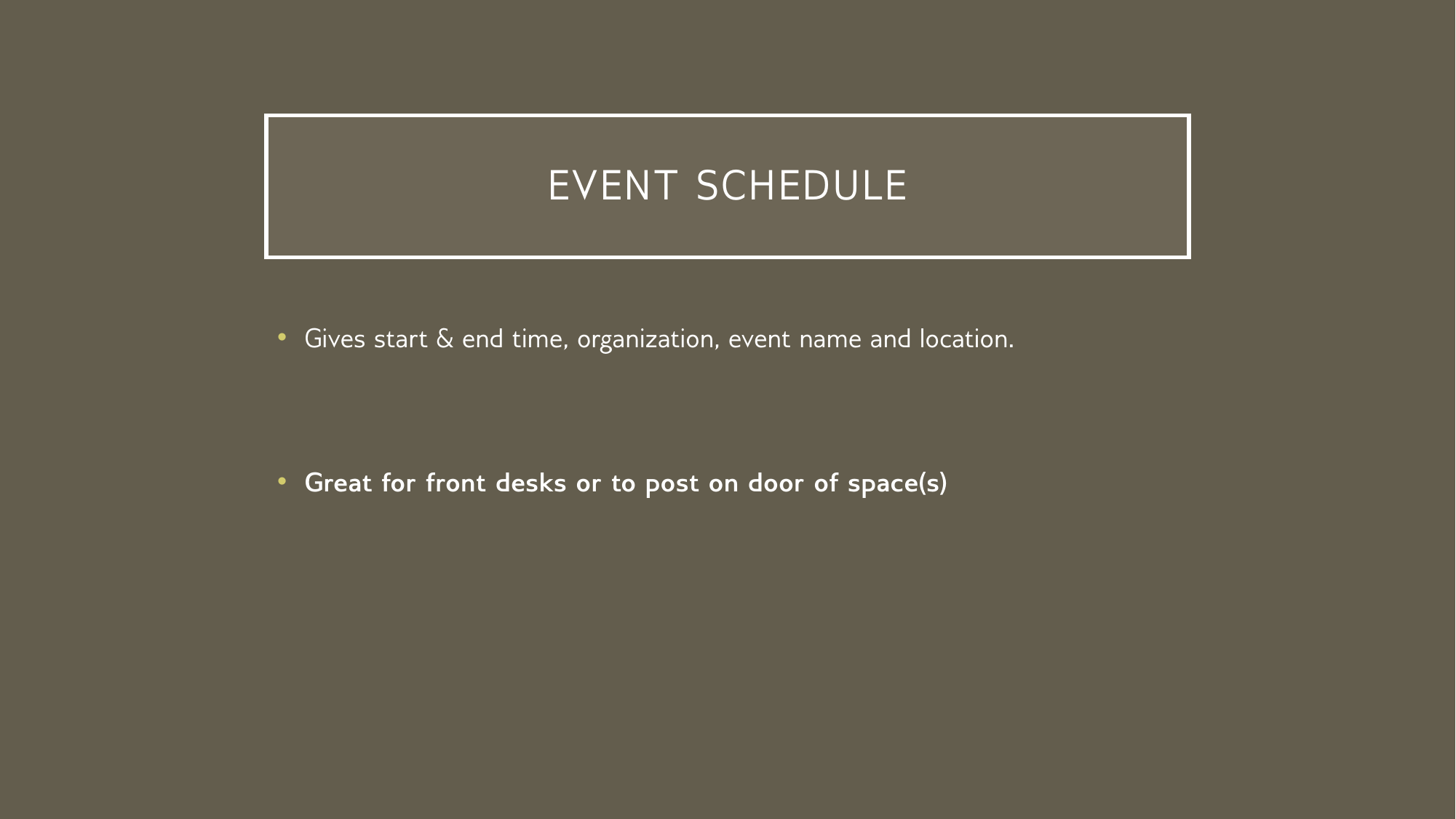

# Event Schedule
Gives start & end time, organization, event name and location.

Great for front desks or to post on door of space(s)